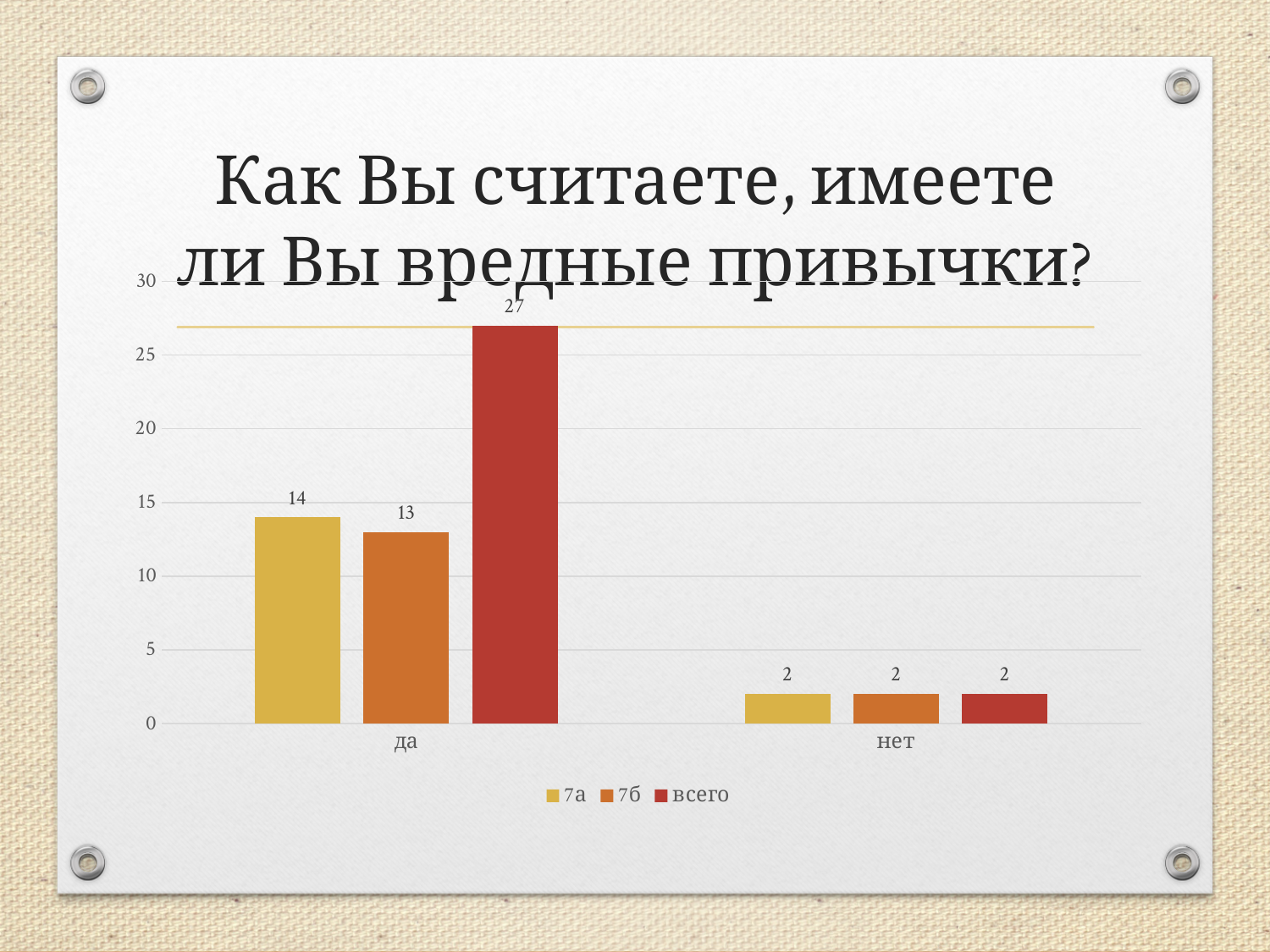

# Как Вы считаете, имеете ли Вы вредные привычки?

### Chart

| Category | 7а | 7б | всего |
|---|---|---|---|
| да | 14.0 | 13.0 | 27.0 |
| нет | 2.0 | 2.0 | 2.0 |